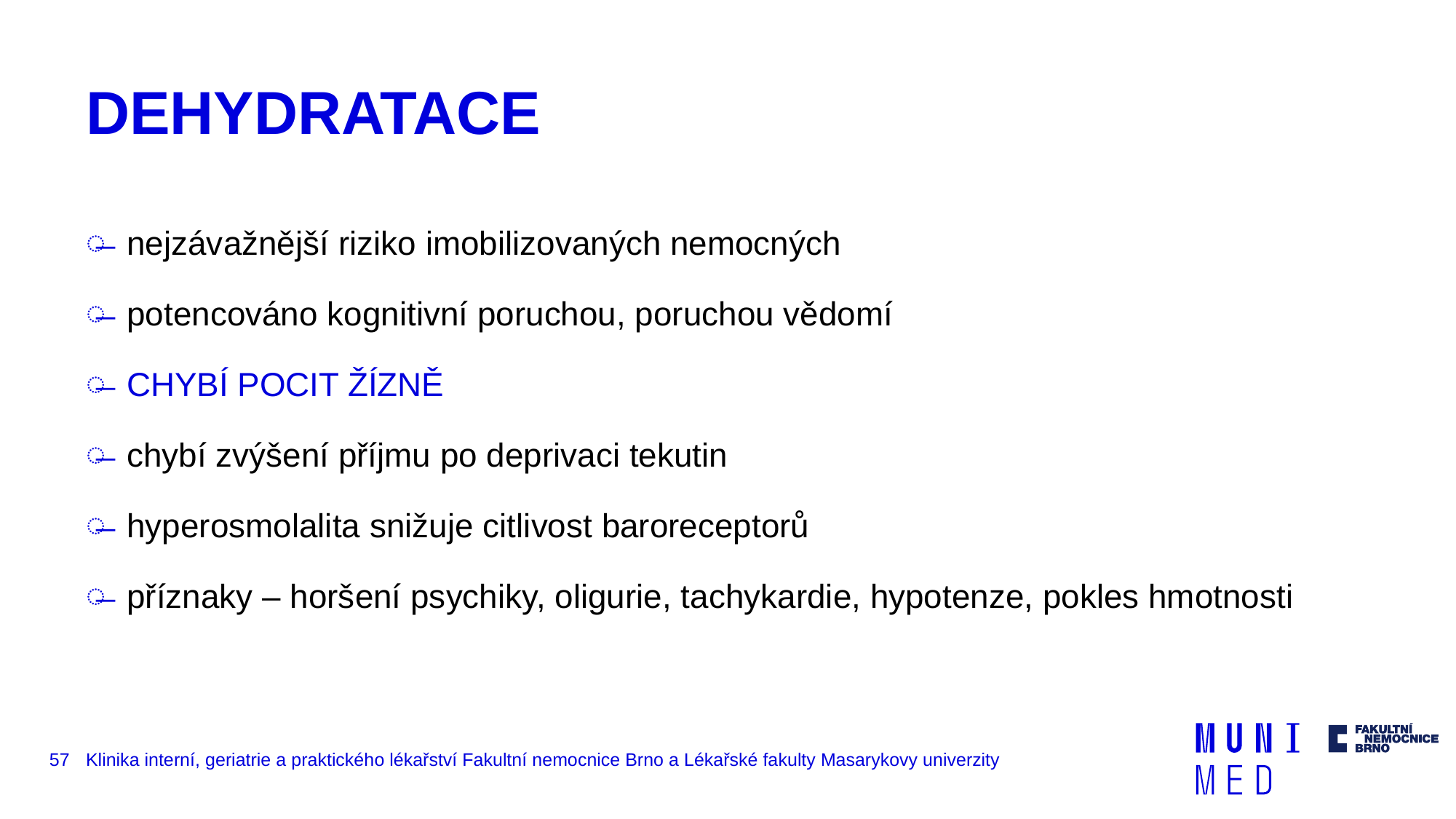

# DEHYDRATACE
nejzávažnější riziko imobilizovaných nemocných
potencováno kognitivní poruchou, poruchou vědomí
CHYBÍ POCIT ŽÍZNĚ
chybí zvýšení příjmu po deprivaci tekutin
hyperosmolalita snižuje citlivost baroreceptorů
příznaky – horšení psychiky, oligurie, tachykardie, hypotenze, pokles hmotnosti
57
Klinika interní, geriatrie a praktického lékařství Fakultní nemocnice Brno a Lékařské fakulty Masarykovy univerzity